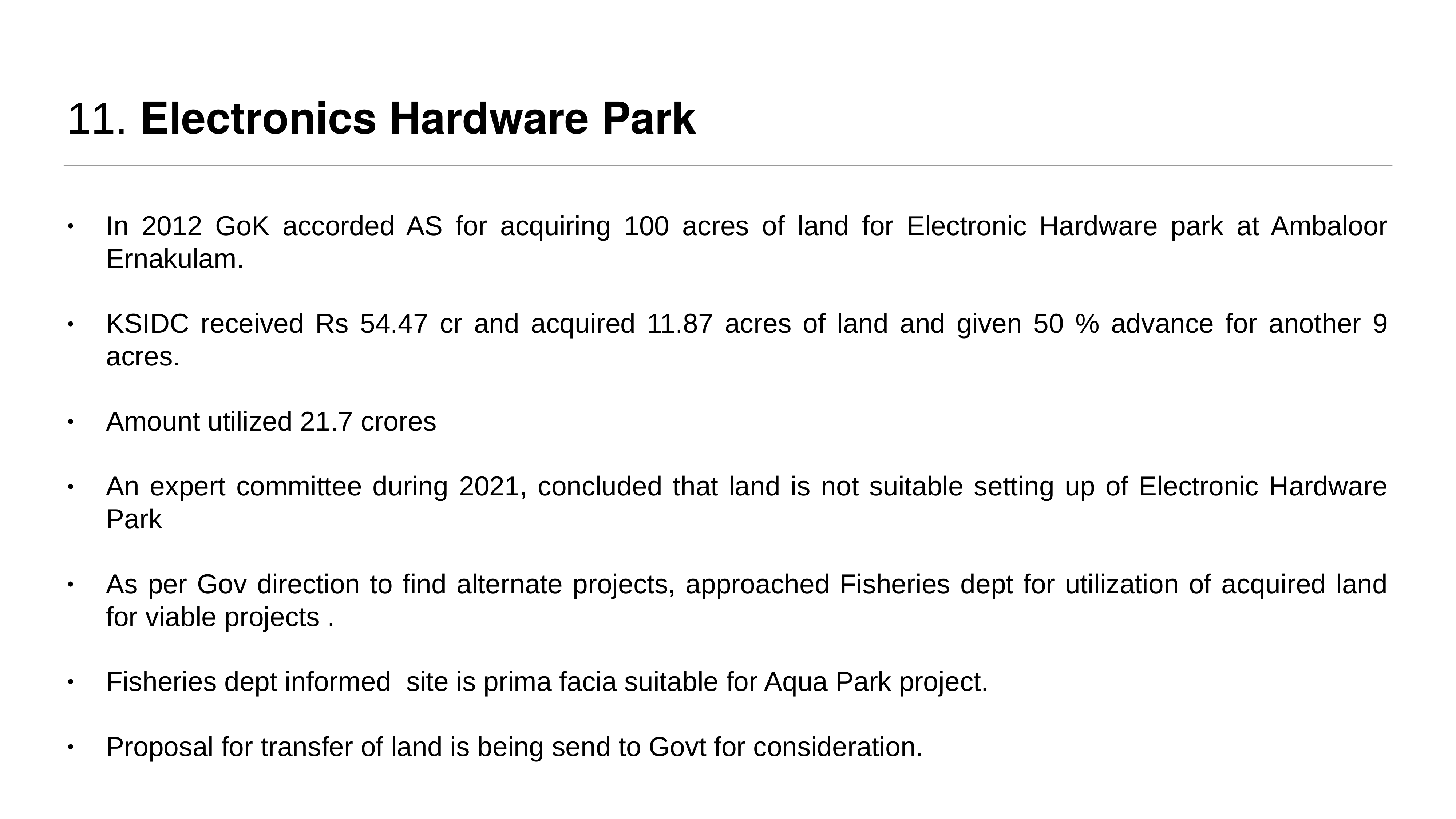

# 11. Electronics Hardware Park
In 2012 GoK accorded AS for acquiring 100 acres of land for Electronic Hardware park at Ambaloor Ernakulam.
KSIDC received Rs 54.47 cr and acquired 11.87 acres of land and given 50 % advance for another 9 acres.
Amount utilized 21.7 crores
An expert committee during 2021, concluded that land is not suitable setting up of Electronic Hardware Park
As per Gov direction to find alternate projects, approached Fisheries dept for utilization of acquired land for viable projects .
Fisheries dept informed  site is prima facia suitable for Aqua Park project.
Proposal for transfer of land is being send to Govt for consideration.